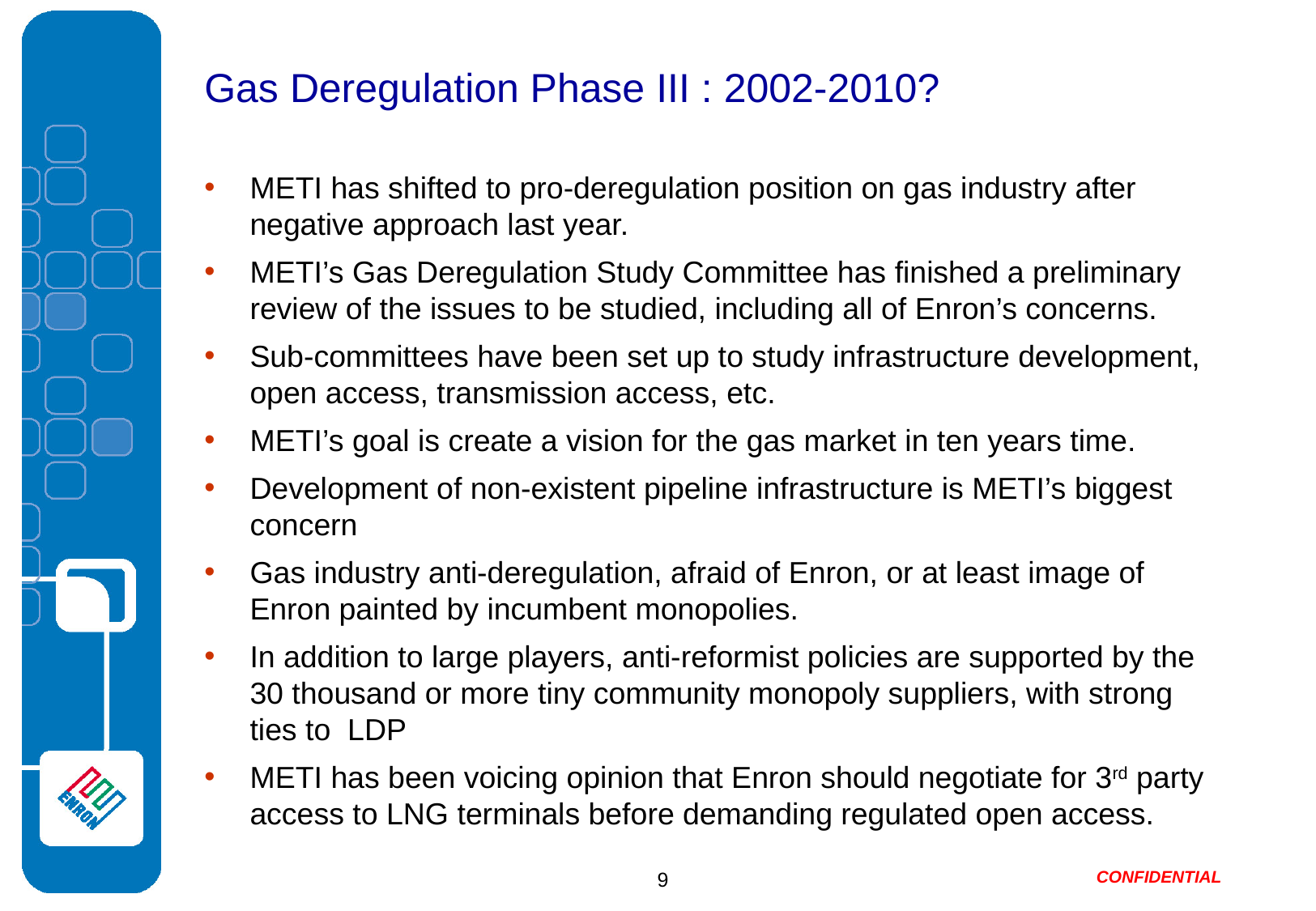

Gas Deregulation Phase III : 2002-2010?
METI has shifted to pro-deregulation position on gas industry after negative approach last year.
METI’s Gas Deregulation Study Committee has finished a preliminary review of the issues to be studied, including all of Enron’s concerns.
Sub-committees have been set up to study infrastructure development, open access, transmission access, etc.
METI’s goal is create a vision for the gas market in ten years time.
Development of non-existent pipeline infrastructure is METI’s biggest concern
Gas industry anti-deregulation, afraid of Enron, or at least image of Enron painted by incumbent monopolies.
In addition to large players, anti-reformist policies are supported by the 30 thousand or more tiny community monopoly suppliers, with strong ties to  LDP
METI has been voicing opinion that Enron should negotiate for 3rd party access to LNG terminals before demanding regulated open access.
9